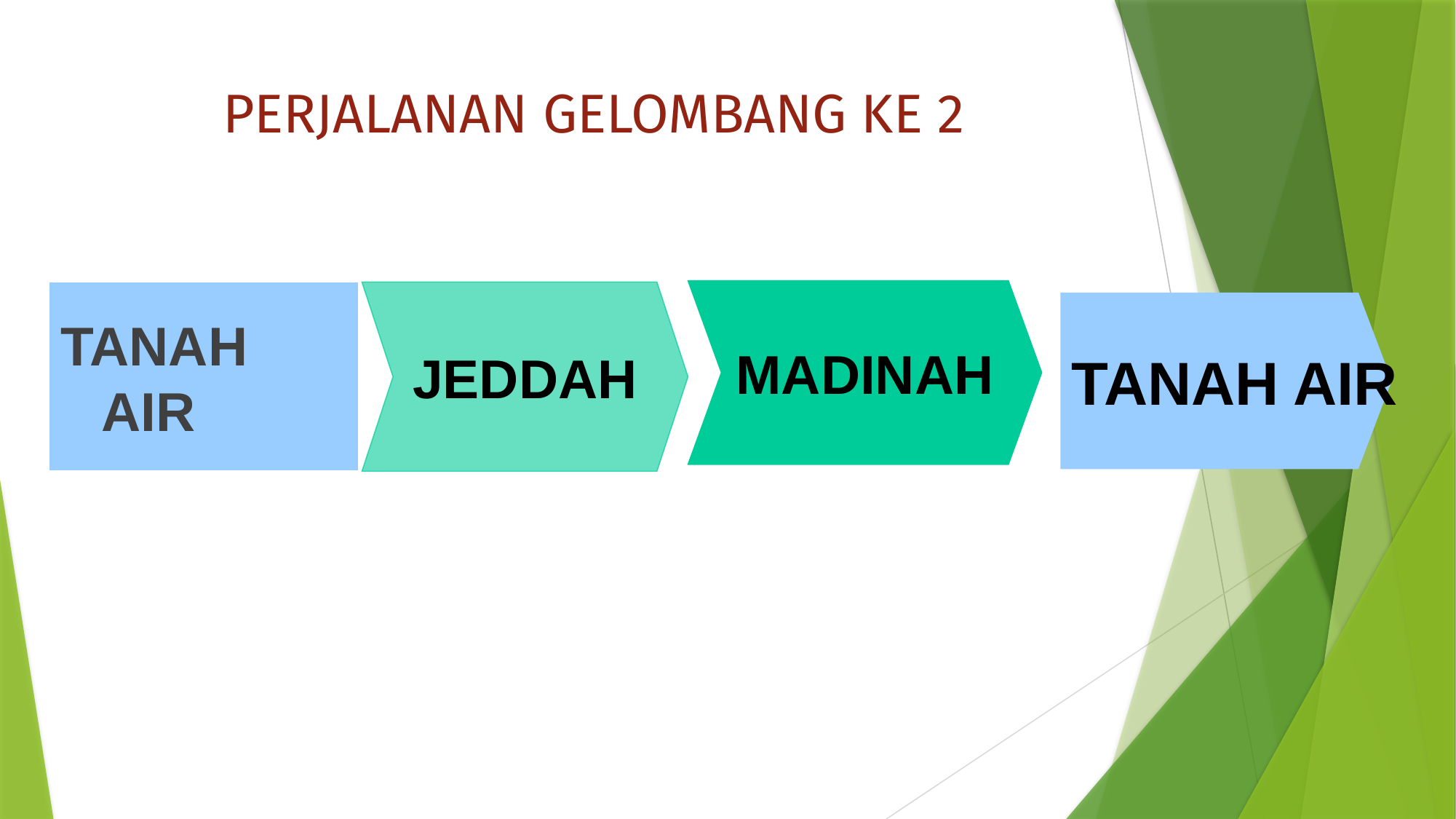

# PERJALANAN GELOMBANG KE 2
MADINAH
JEDDAH
TANAH AIR
TANAH AIR